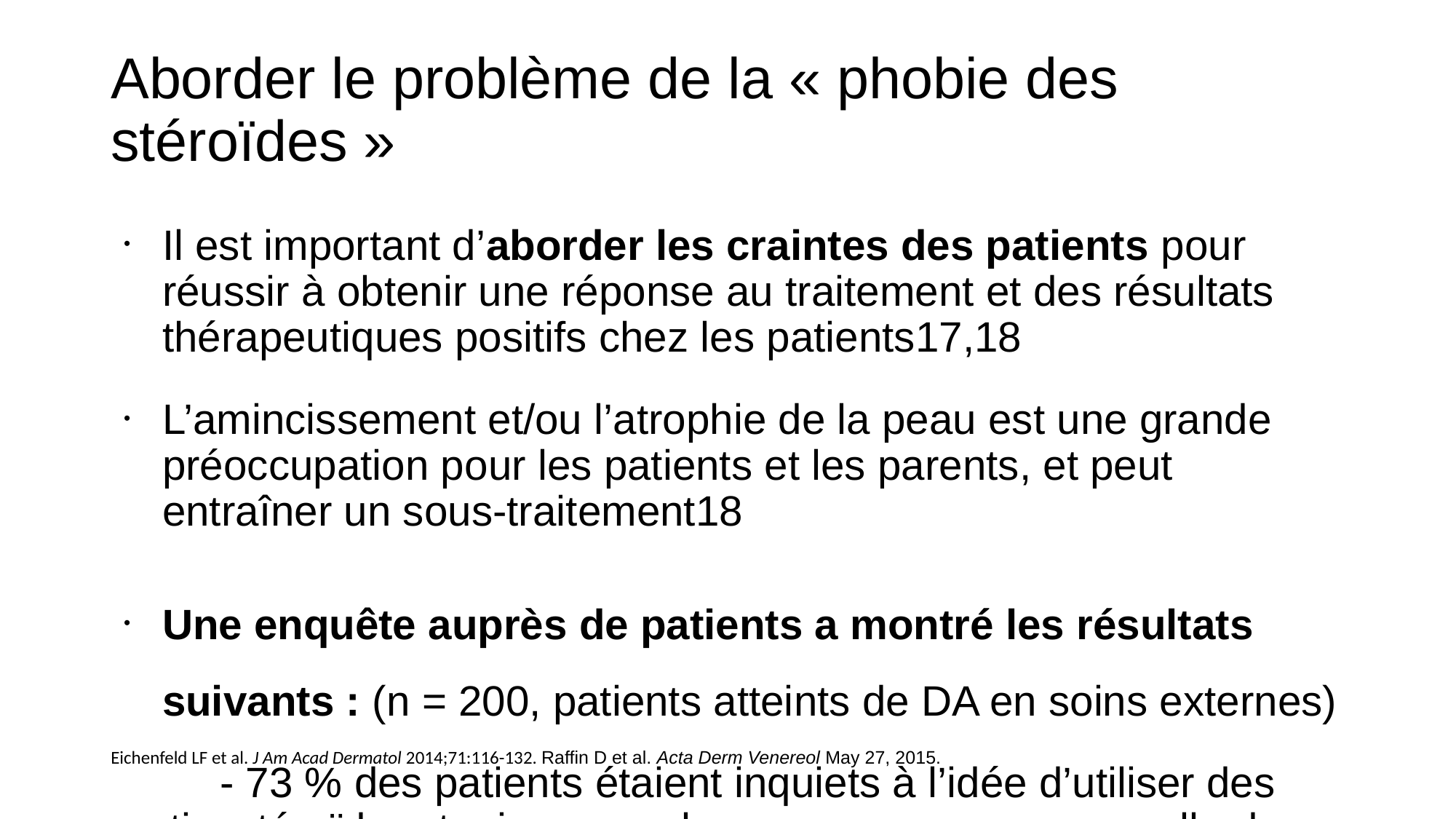

Aborder le problème de la « phobie des stéroïdes »
Il est important d’aborder les craintes des patients pour réussir à obtenir une réponse au traitement et des résultats thérapeutiques positifs chez les patients17,18
L’amincissement et/ou l’atrophie de la peau est une grande préoccupation pour les patients et les parents, et peut entraîner un sous-traitement18
Une enquête auprès de patients a montré les résultats suivants : (n = 200, patients atteints de DA en soins externes)
	- 73 % des patients étaient inquiets à l’idée d’utiliser des corticostéroïdes 	topiques sur leur propre peau ou sur celle de leur enfant
	- 24 % n’observaient pas le traitement pour cette raison18
Le manque de confiance ou de connaissances des patients peut entraîner une application ou une utilisation inappropriées du traitement18
Eichenfeld LF et al. J Am Acad Dermatol 2014;71:116-132. Raffin D et al. Acta Derm Venereol May 27, 2015.